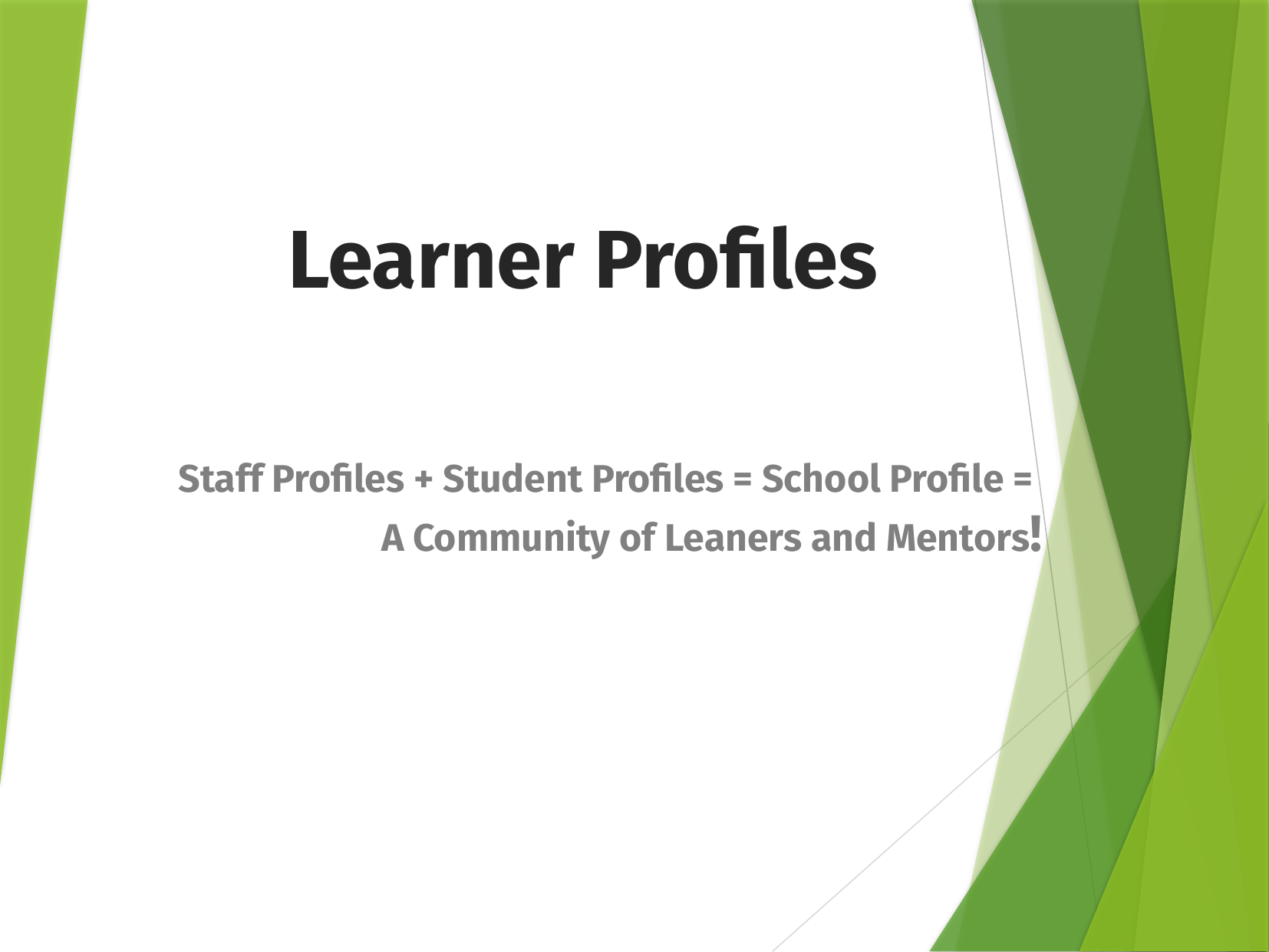

# Learner Profiles
Staff Profiles + Student Profiles = School Profile =
A Community of Leaners and Mentors!